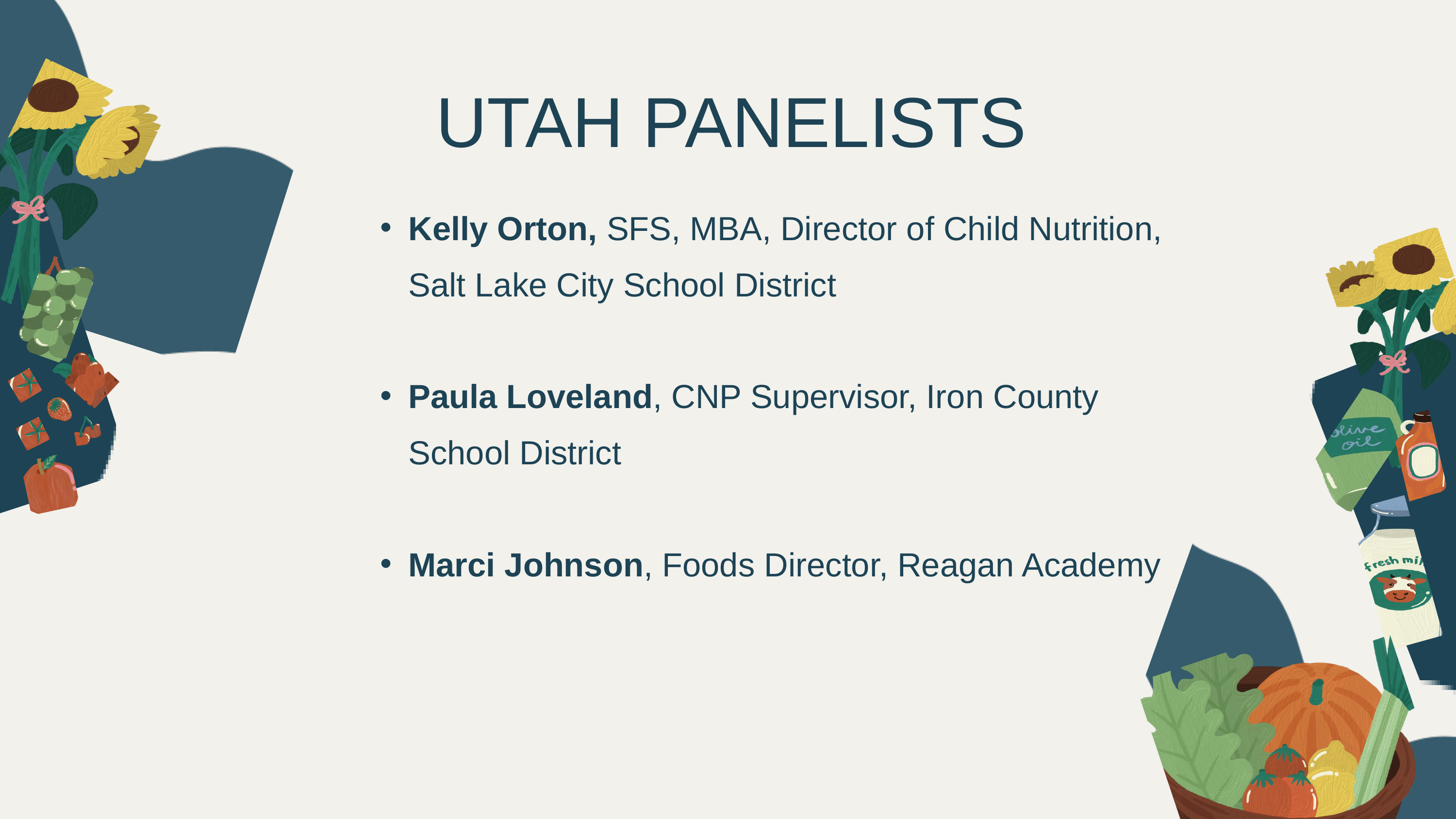

UTAH PANELISTS

Kelly Orton, SFS, MBA, Director of Child Nutrition, Salt Lake City School District

Paula Loveland, CNP Supervisor, Iron County School District

Marci Johnson, Foods Director, Reagan Academy